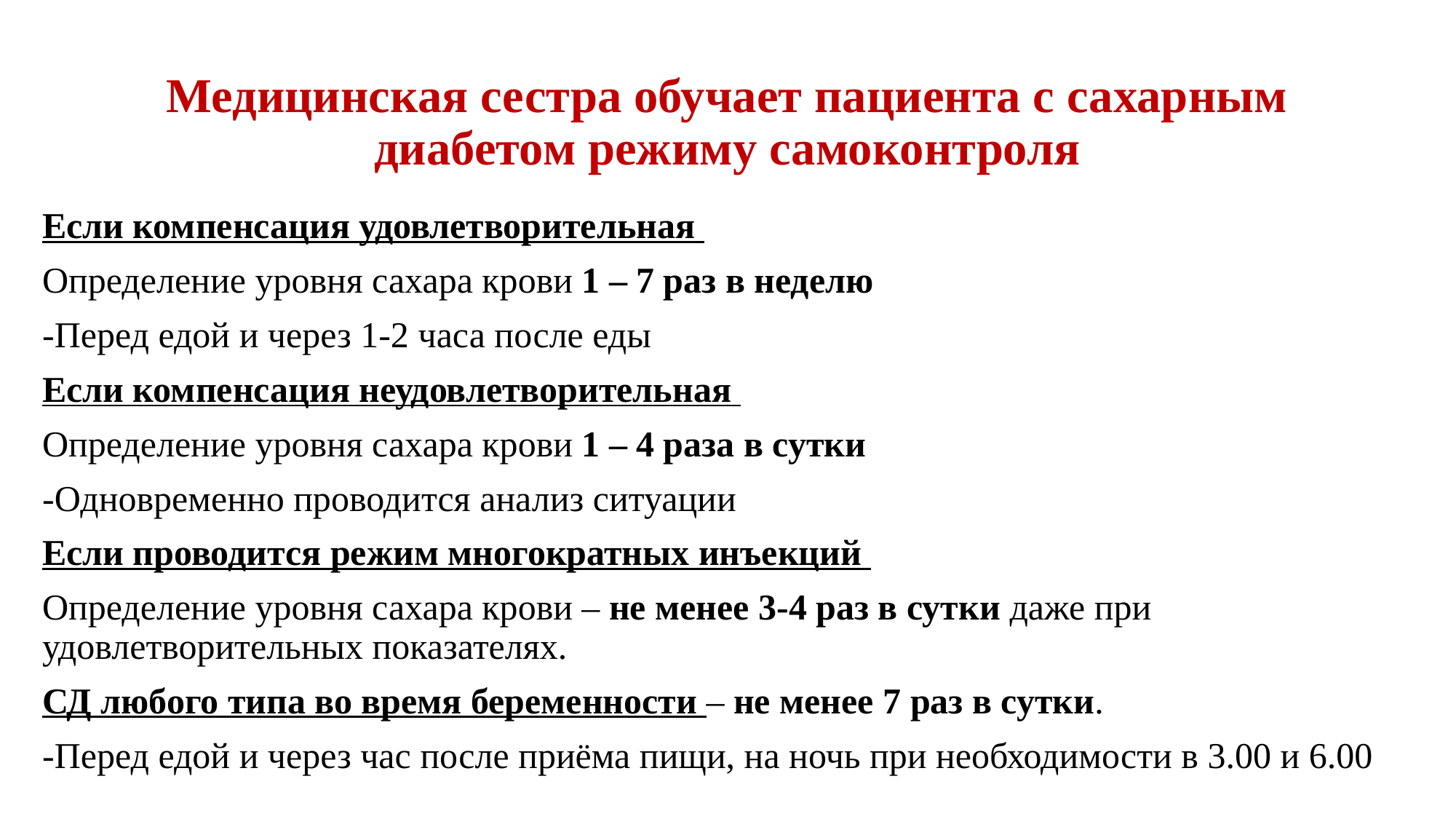

# Медицинская сестра обучает пациента с сахарным диабетом режиму самоконтроля
Если компенсация удовлетворительная
Определение уровня сахара крови 1 – 7 раз в неделю
-Перед едой и через 1-2 часа после еды
Если компенсация неудовлетворительная
Определение уровня сахара крови 1 – 4 раза в сутки
-Одновременно проводится анализ ситуации
Если проводится режим многократных инъекций
Определение уровня сахара крови – не менее 3-4 раз в сутки даже при удовлетворительных показателях.
СД любого типа во время беременности – не менее 7 раз в сутки.
-Перед едой и через час после приёма пищи, на ночь при необходимости в 3.00 и 6.00